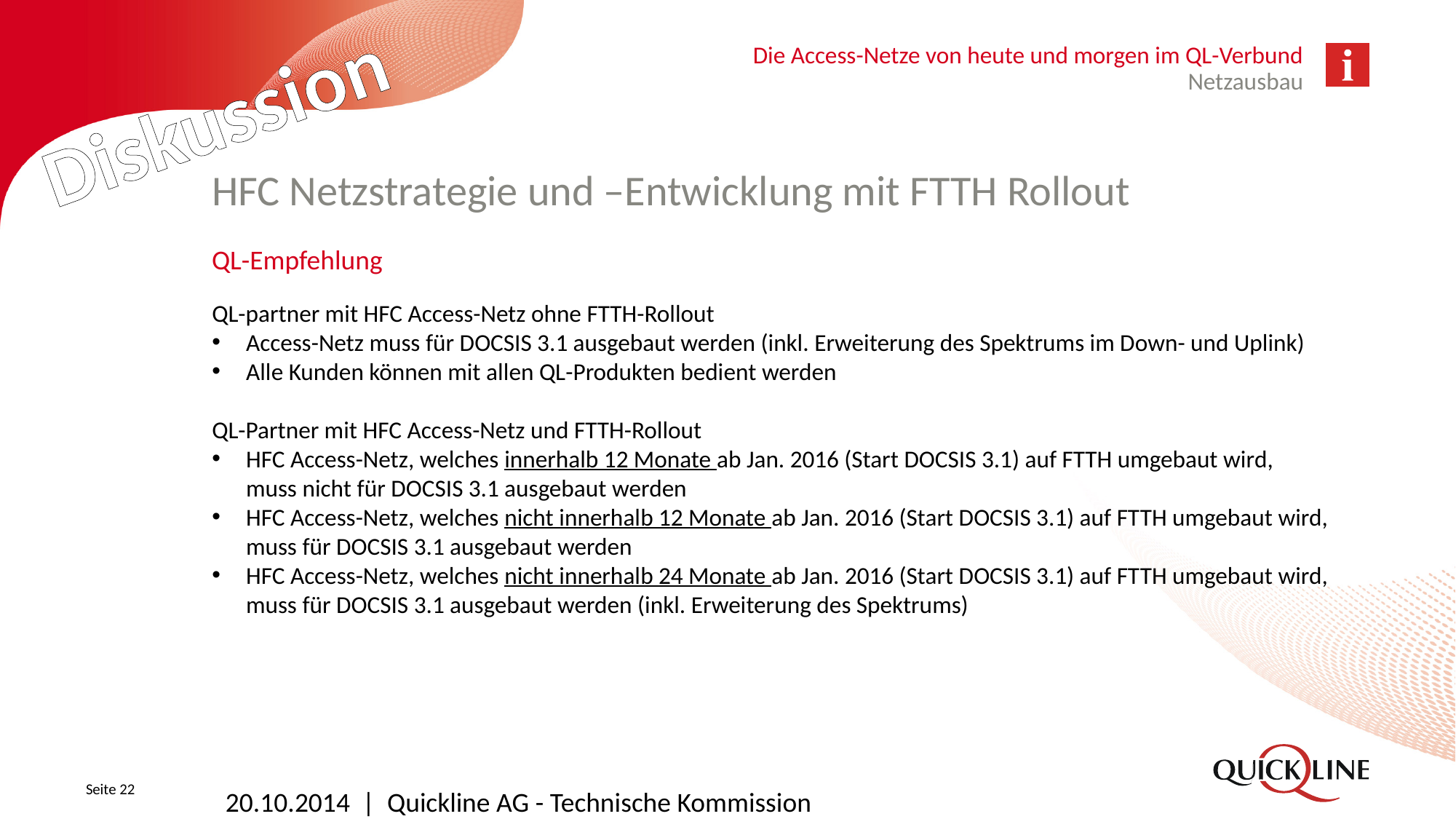

Die Access-Netze von heute und morgen im QL-Verbund
Diskussion
Netzausbau
# HFC Netzstrategie und –Entwicklung mit FTTH Rollout
QL-Empfehlung
QL-partner mit HFC Access-Netz ohne FTTH-Rollout
Access-Netz muss für DOCSIS 3.1 ausgebaut werden (inkl. Erweiterung des Spektrums im Down- und Uplink)
Alle Kunden können mit allen QL-Produkten bedient werden

QL-Partner mit HFC Access-Netz und FTTH-Rollout
HFC Access-Netz, welches innerhalb 12 Monate ab Jan. 2016 (Start DOCSIS 3.1) auf FTTH umgebaut wird,
muss nicht für DOCSIS 3.1 ausgebaut werden
HFC Access-Netz, welches nicht innerhalb 12 Monate ab Jan. 2016 (Start DOCSIS 3.1) auf FTTH umgebaut wird,
muss für DOCSIS 3.1 ausgebaut werden
HFC Access-Netz, welches nicht innerhalb 24 Monate ab Jan. 2016 (Start DOCSIS 3.1) auf FTTH umgebaut wird,
muss für DOCSIS 3.1 ausgebaut werden (inkl. Erweiterung des Spektrums)

Seite 22
20.10.2014  |  Quickline AG - Technische Kommission